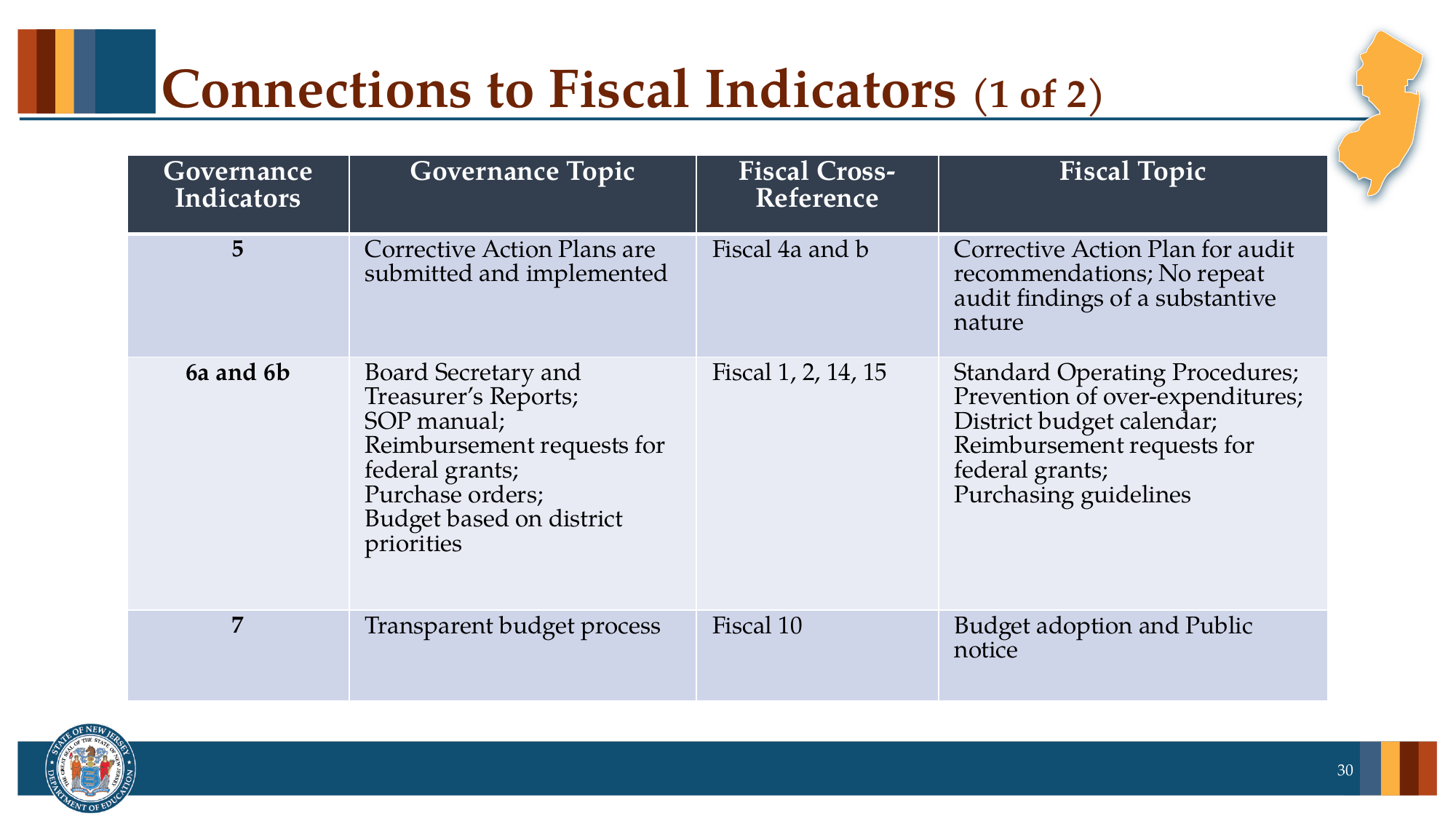

# Connections to Fiscal Indicators (1 of 2)
| Governance Indicators | Governance Topic | Fiscal Cross-Reference | Fiscal Topic |
| --- | --- | --- | --- |
| 5 | Corrective Action Plans are submitted and implemented | Fiscal 4a and b | Corrective Action Plan for audit recommendations; No repeat audit findings of a substantive nature |
| 6a and 6b | Board Secretary and Treasurer’s Reports; SOP manual; Reimbursement requests for federal grants; Purchase orders; Budget based on district priorities | Fiscal 1, 2, 14, 15 | Standard Operating Procedures; Prevention of over-expenditures; District budget calendar; Reimbursement requests for federal grants; Purchasing guidelines |
| 7 | Transparent budget process | Fiscal 10 | Budget adoption and Public notice |
30